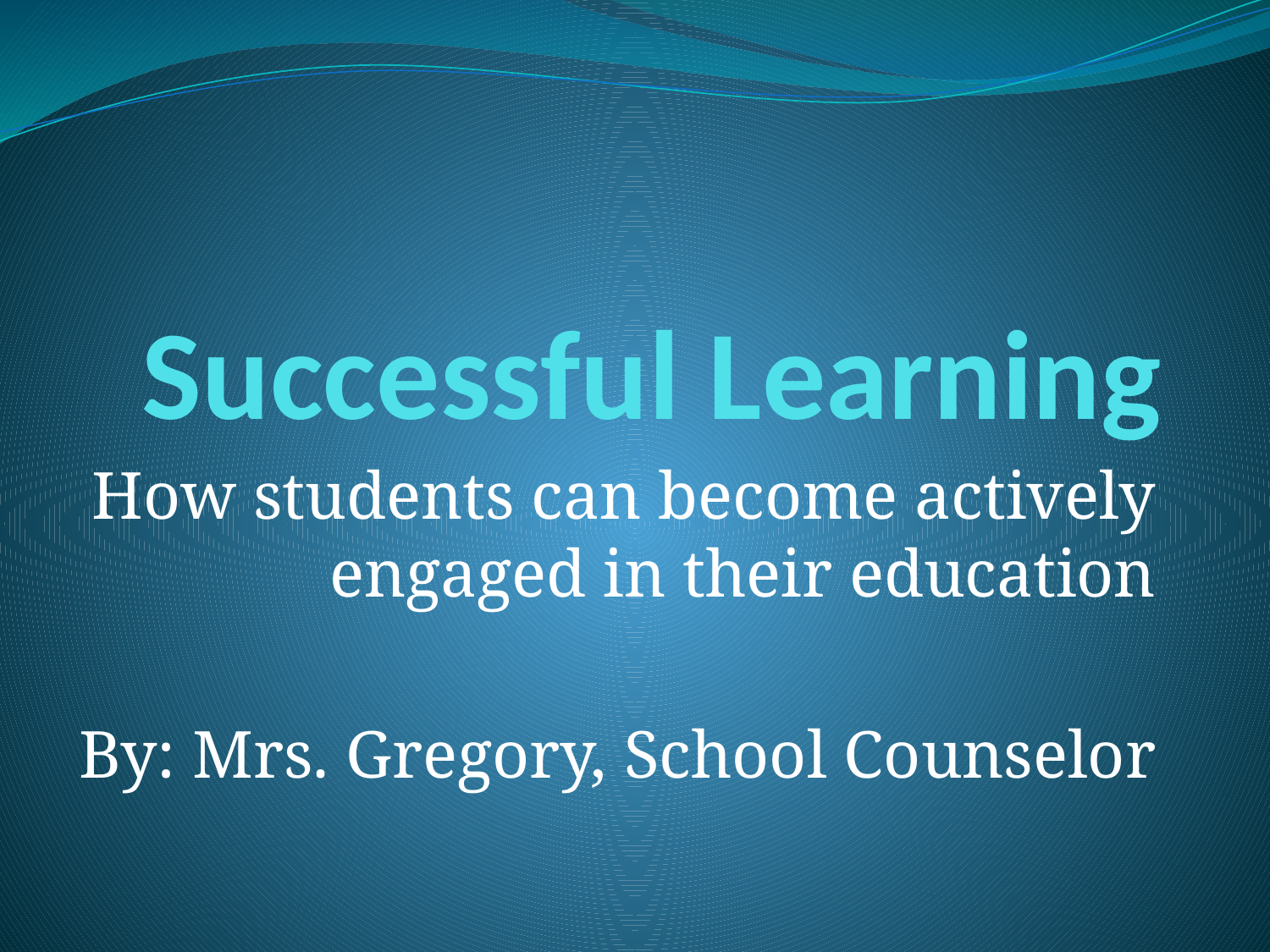

# Successful Learning
How students can become actively engaged in their education

By: Mrs. Gregory, School Counselor